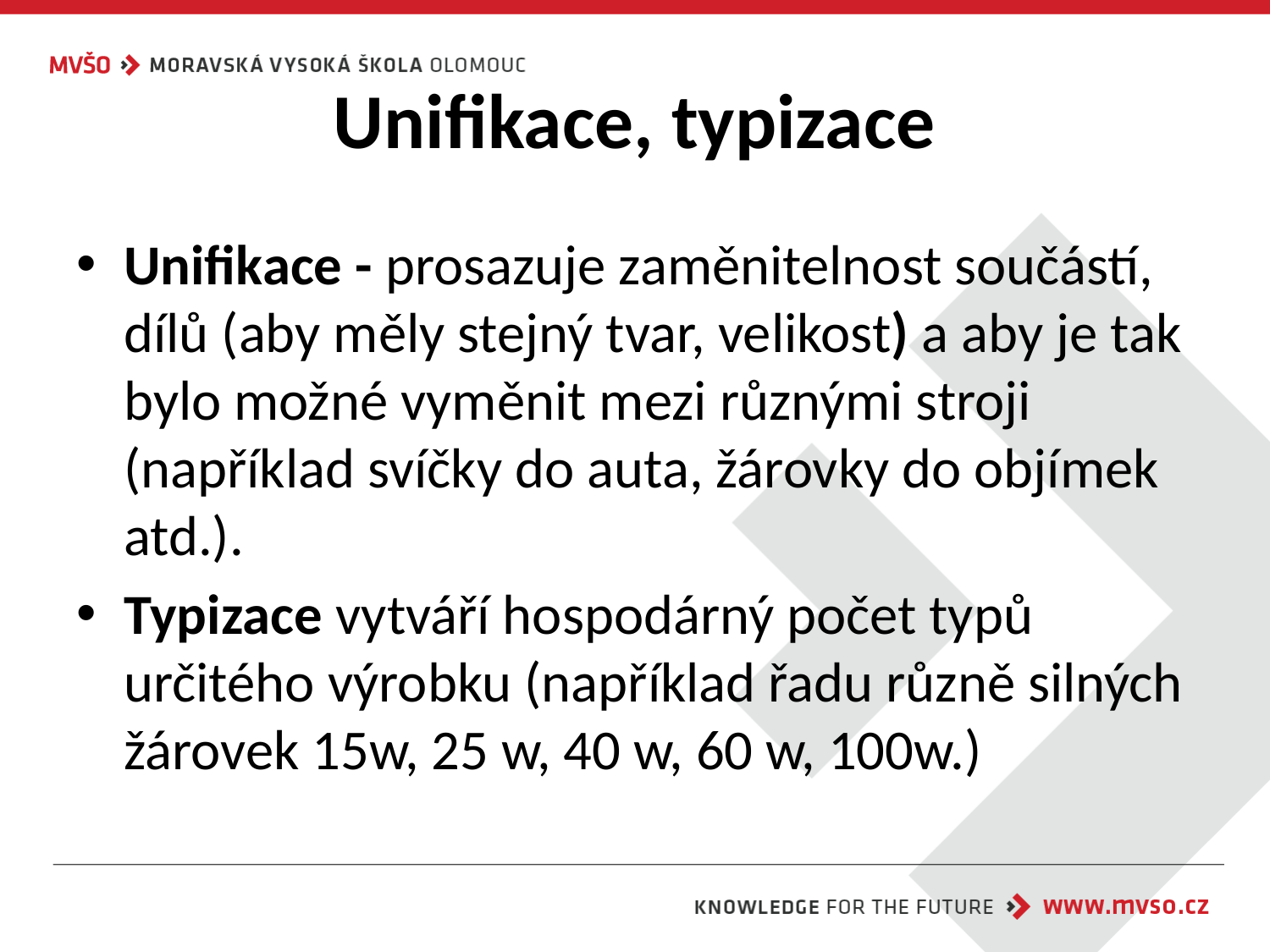

# Unifikace, typizace
Unifikace - prosazuje zaměnitelnost součástí, dílů (aby měly stejný tvar, velikost) a aby je tak bylo možné vyměnit mezi různými stroji (například svíčky do auta, žárovky do objímek atd.).
Typizace vytváří hospodárný počet typů určitého výrobku (například řadu různě silných žárovek 15w, 25 w, 40 w, 60 w, 100w.)